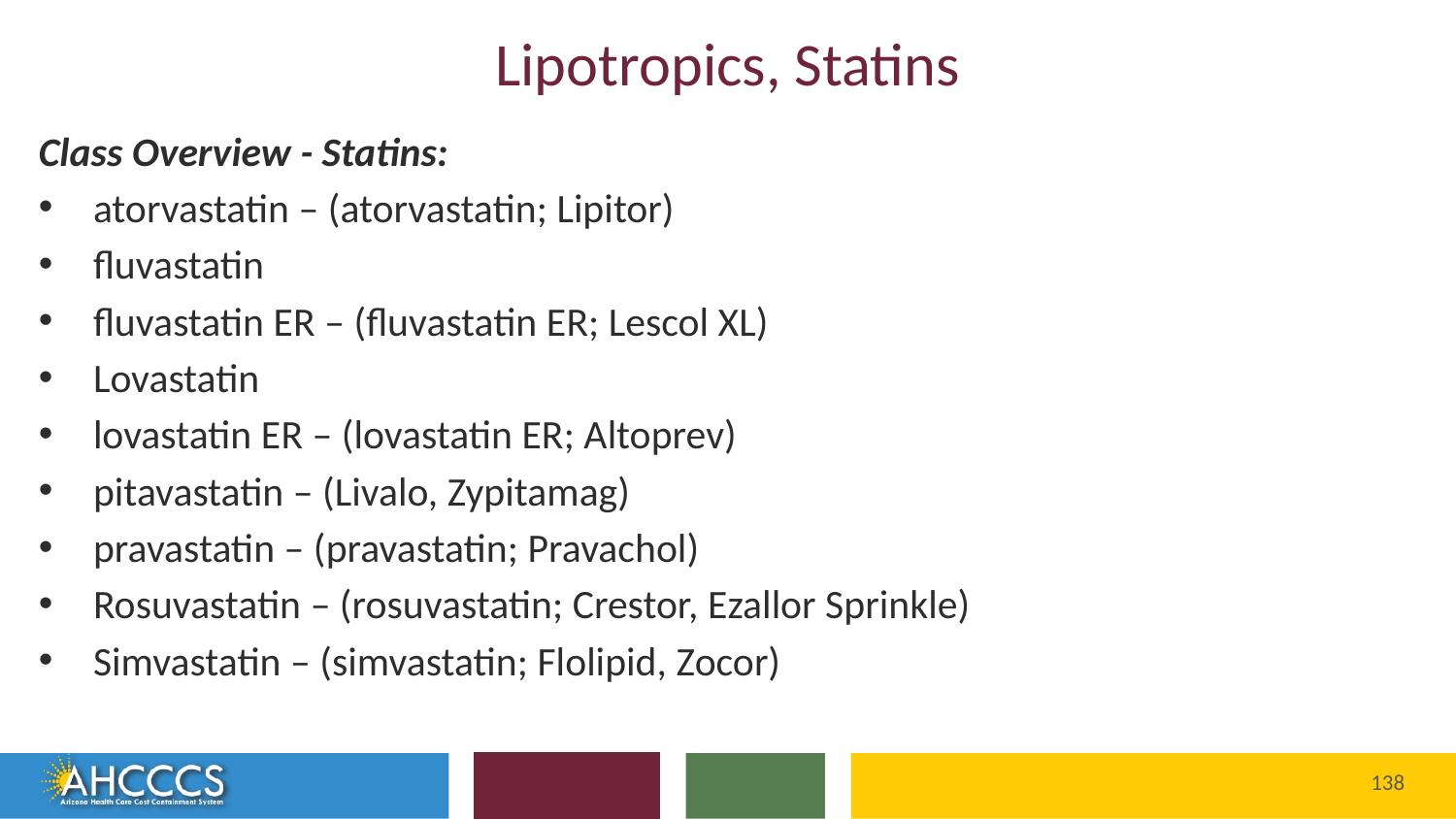

# Lipotropics, Statins
Class Overview - Statins:
atorvastatin – (atorvastatin; Lipitor)
fluvastatin
fluvastatin ER – (fluvastatin ER; Lescol XL)
Lovastatin
lovastatin ER – (lovastatin ER; Altoprev)
pitavastatin – (Livalo, Zypitamag)
pravastatin – (pravastatin; Pravachol)
Rosuvastatin – (rosuvastatin; Crestor, Ezallor Sprinkle)
Simvastatin – (simvastatin; Flolipid, Zocor)